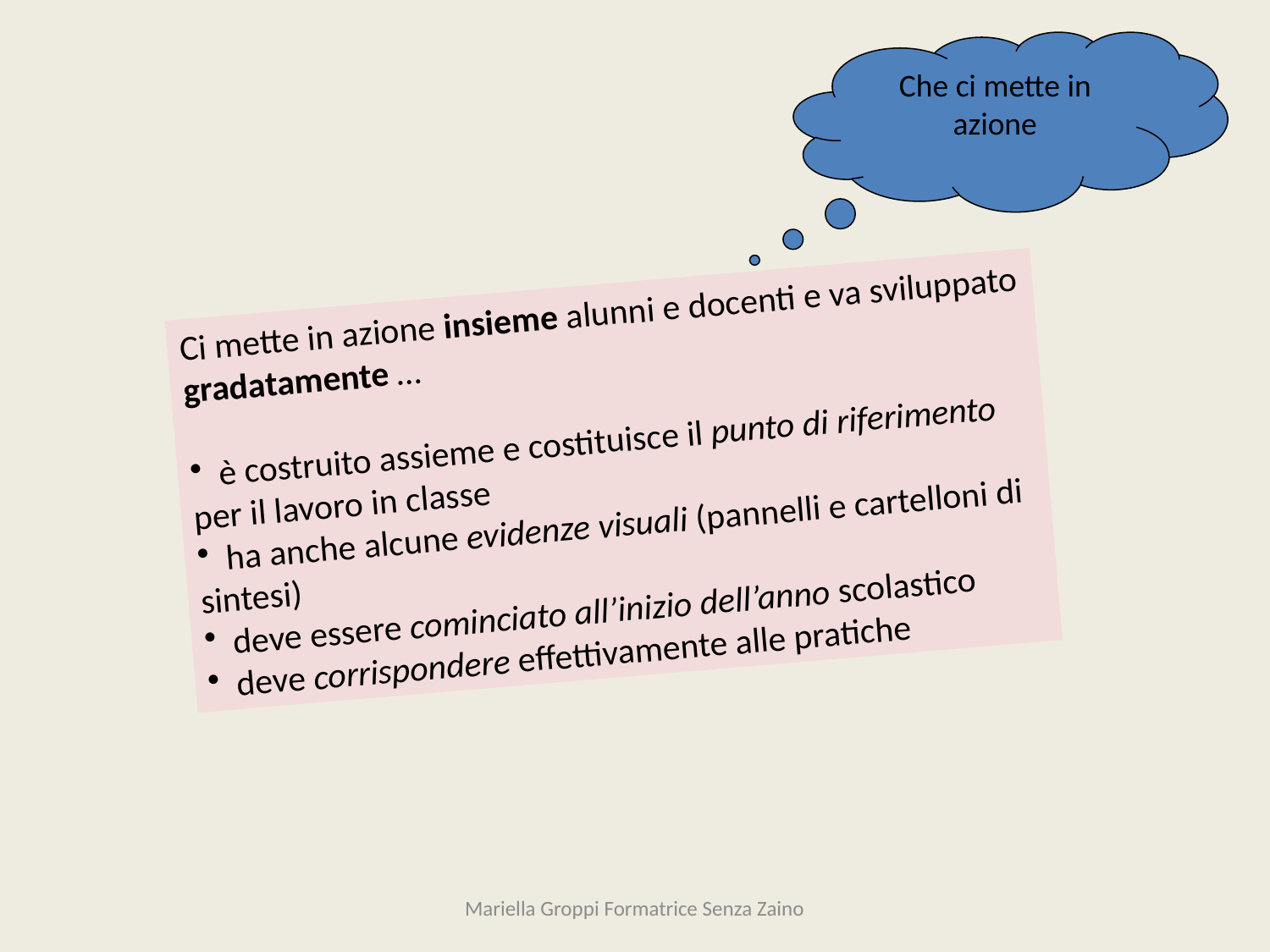

Che ci mette in azione

Ci mette in azione insieme alunni e docenti e va sviluppato gradatamente …

  è costruito assieme e costituisce il punto di riferimento per il lavoro in classe
  ha anche alcune evidenze visuali (pannelli e cartelloni di sintesi)
  deve essere cominciato all’inizio dell’anno scolastico
  deve corrispondere effettivamente alle pratiche
Mariella Groppi Formatrice Senza Zaino